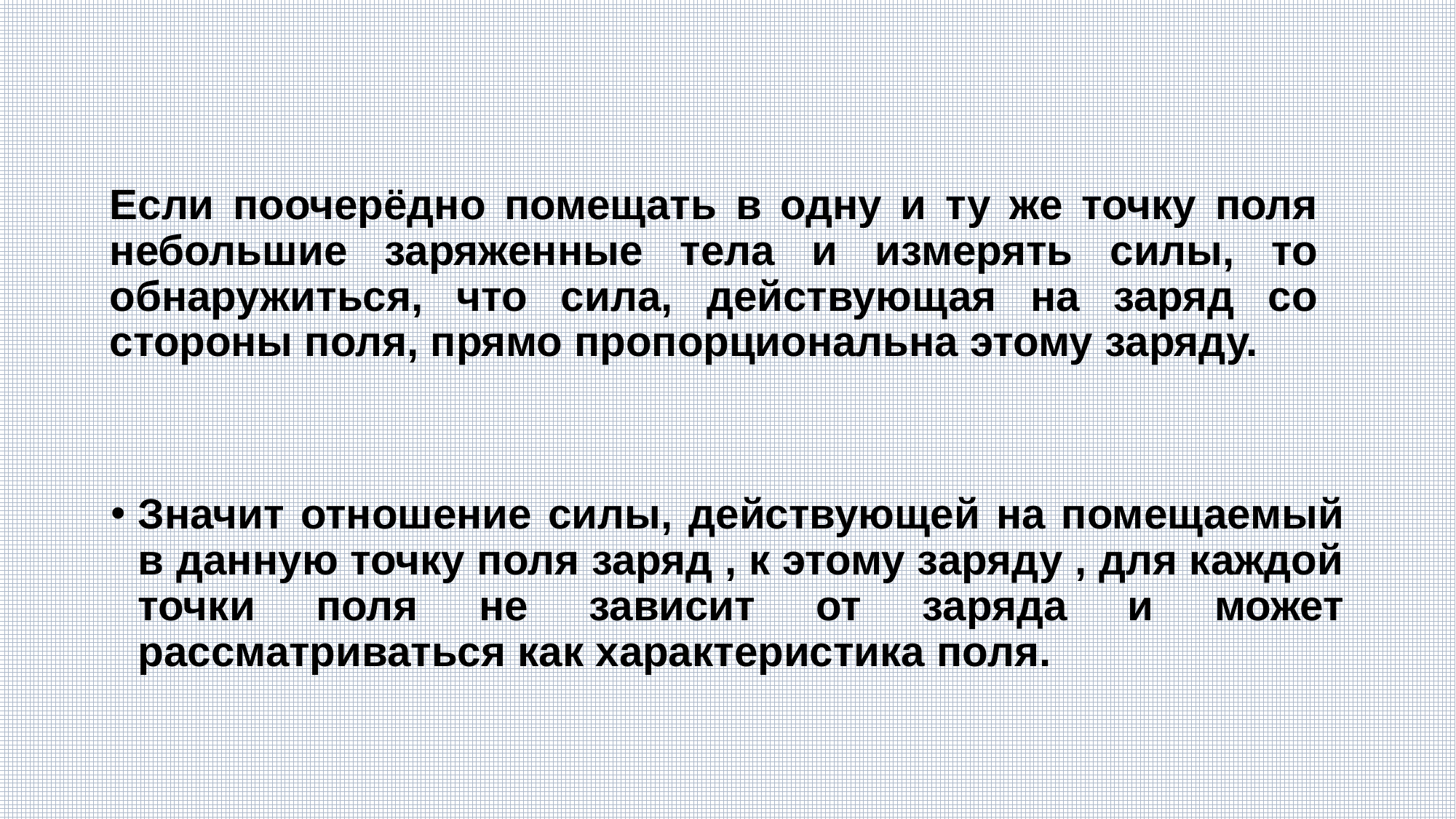

#
	Если поочерёдно помещать в одну и ту же точку поля небольшие заряженные тела и измерять силы, то обнаружиться, что сила, действующая на заряд со стороны поля, прямо пропорциональна этому заряду.
Значит отношение силы, действующей на помещаемый в данную точку поля заряд , к этому заряду , для каждой точки поля не зависит от заряда и может рассматриваться как характеристика поля.